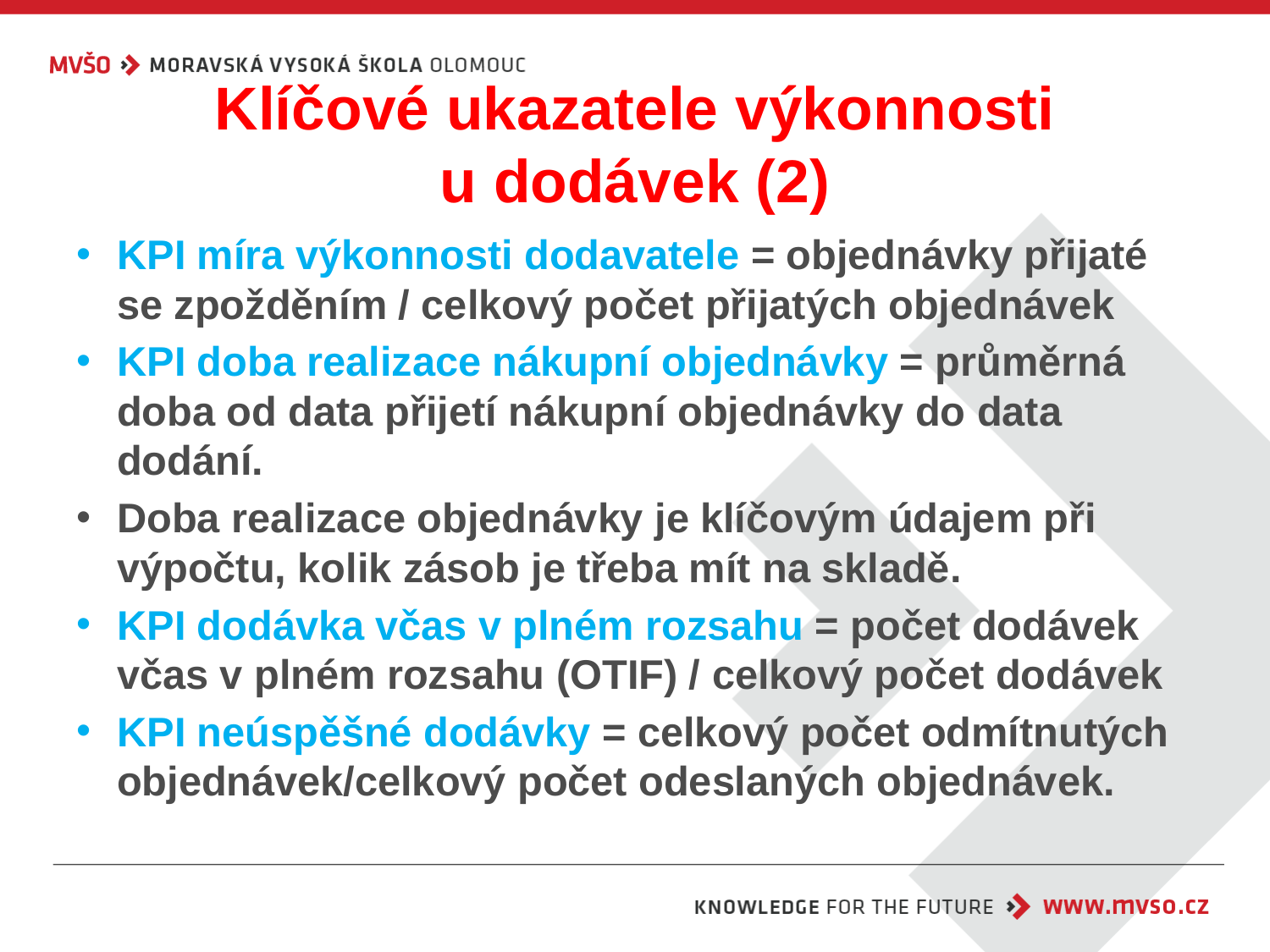

# Klíčové ukazatele výkonnosti u dodávek (2)
KPI míra výkonnosti dodavatele = objednávky přijaté se zpožděním / celkový počet přijatých objednávek
KPI doba realizace nákupní objednávky = průměrná doba od data přijetí nákupní objednávky do data dodání.
Doba realizace objednávky je klíčovým údajem při výpočtu, kolik zásob je třeba mít na skladě.
KPI dodávka včas v plném rozsahu = počet dodávek včas v plném rozsahu (OTIF) / celkový počet dodávek
KPI neúspěšné dodávky = celkový počet odmítnutých objednávek/celkový počet odeslaných objednávek.